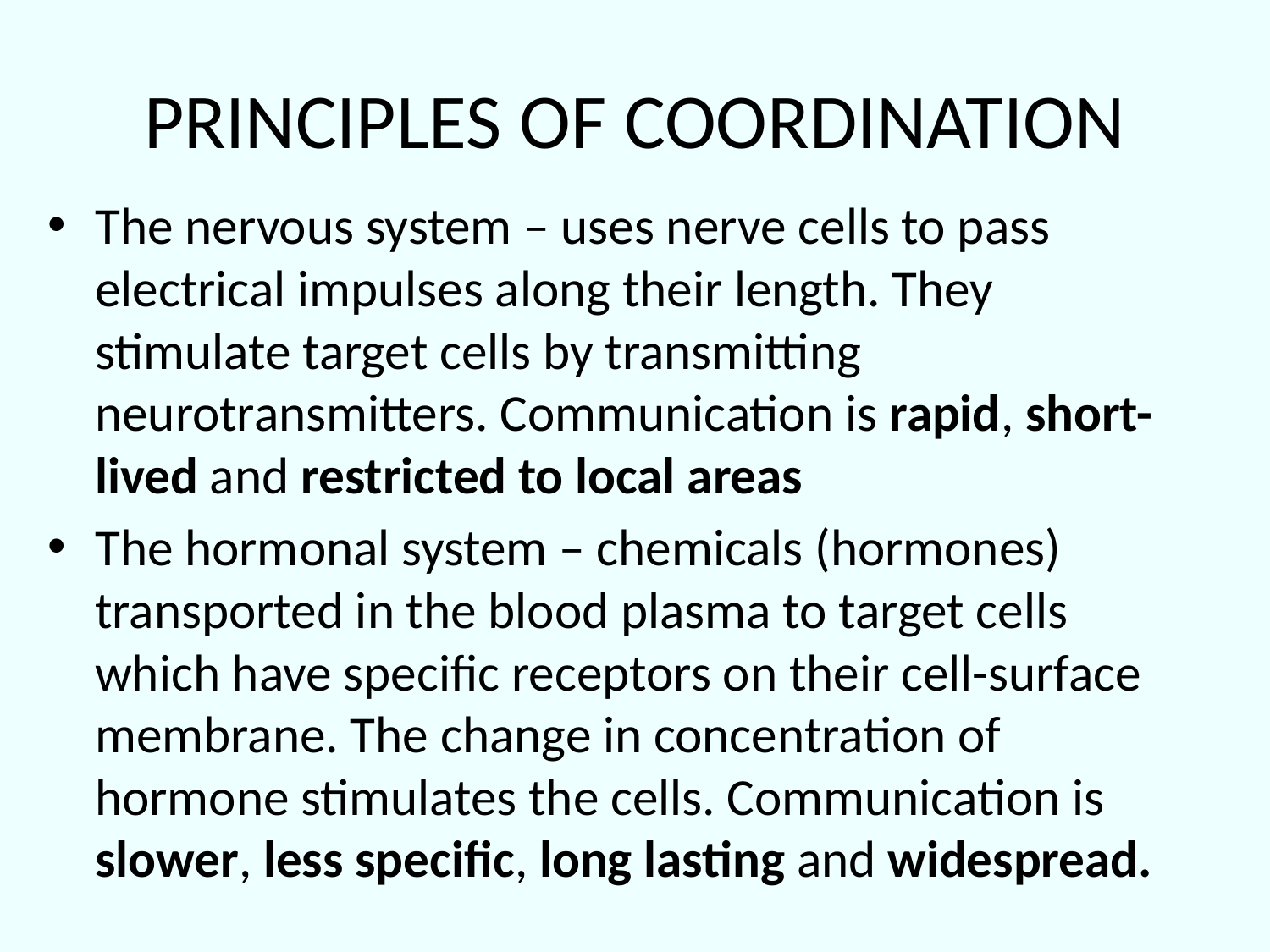

# PRINCIPLES OF COORDINATION
The nervous system – uses nerve cells to pass electrical impulses along their length. They stimulate target cells by transmitting neurotransmitters. Communication is rapid, short-lived and restricted to local areas
The hormonal system – chemicals (hormones) transported in the blood plasma to target cells which have specific receptors on their cell-surface membrane. The change in concentration of hormone stimulates the cells. Communication is slower, less specific, long lasting and widespread.